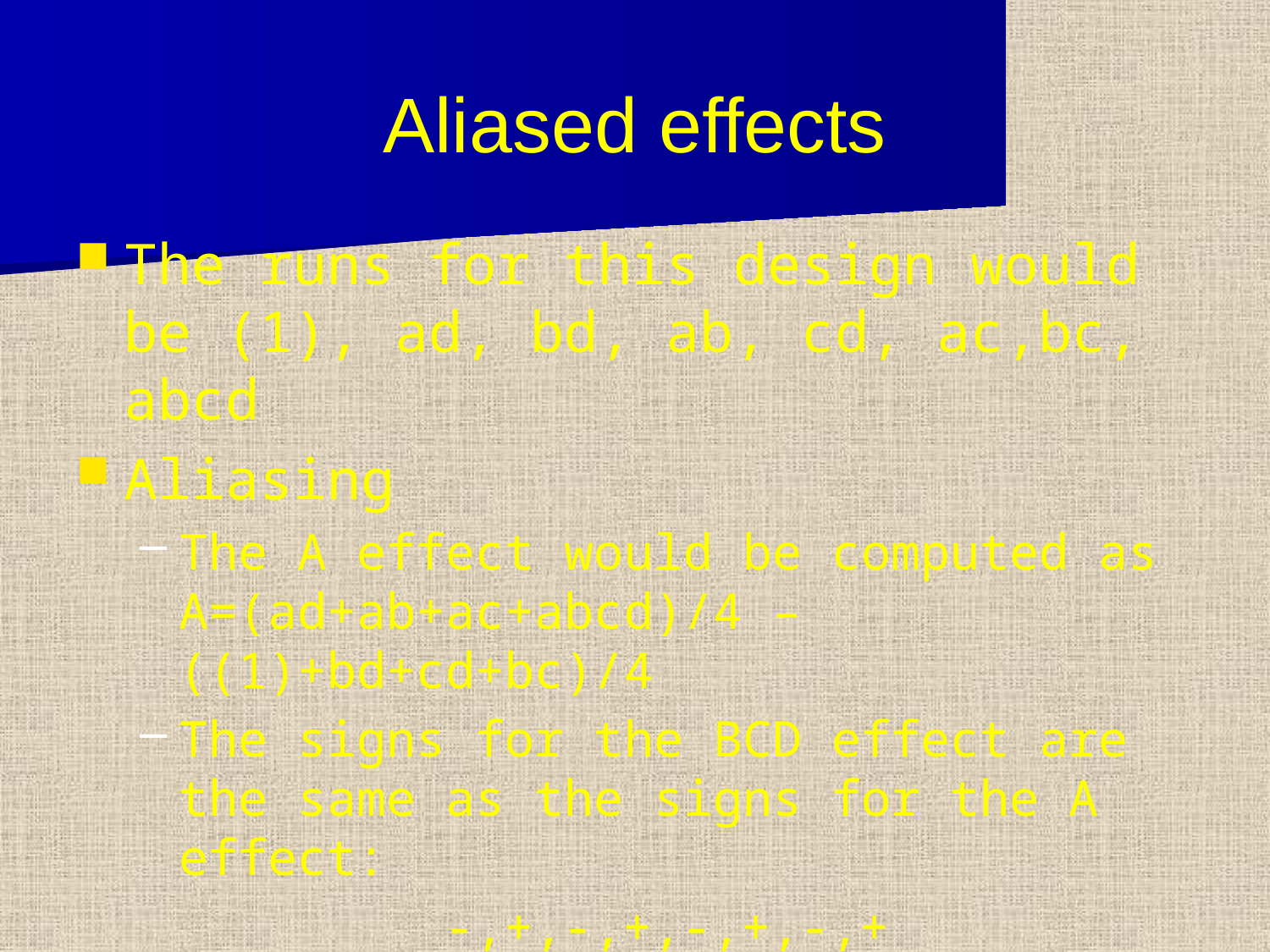

# Aliased effects
The runs for this design would be (1), ad, bd, ab, cd, ac,bc, abcd
Aliasing
The A effect would be computed as A=(ad+ab+ac+abcd)/4 – ((1)+bd+cd+bc)/4
The signs for the BCD effect are the same as the signs for the A effect:
-,+,-,+,-,+,-,+